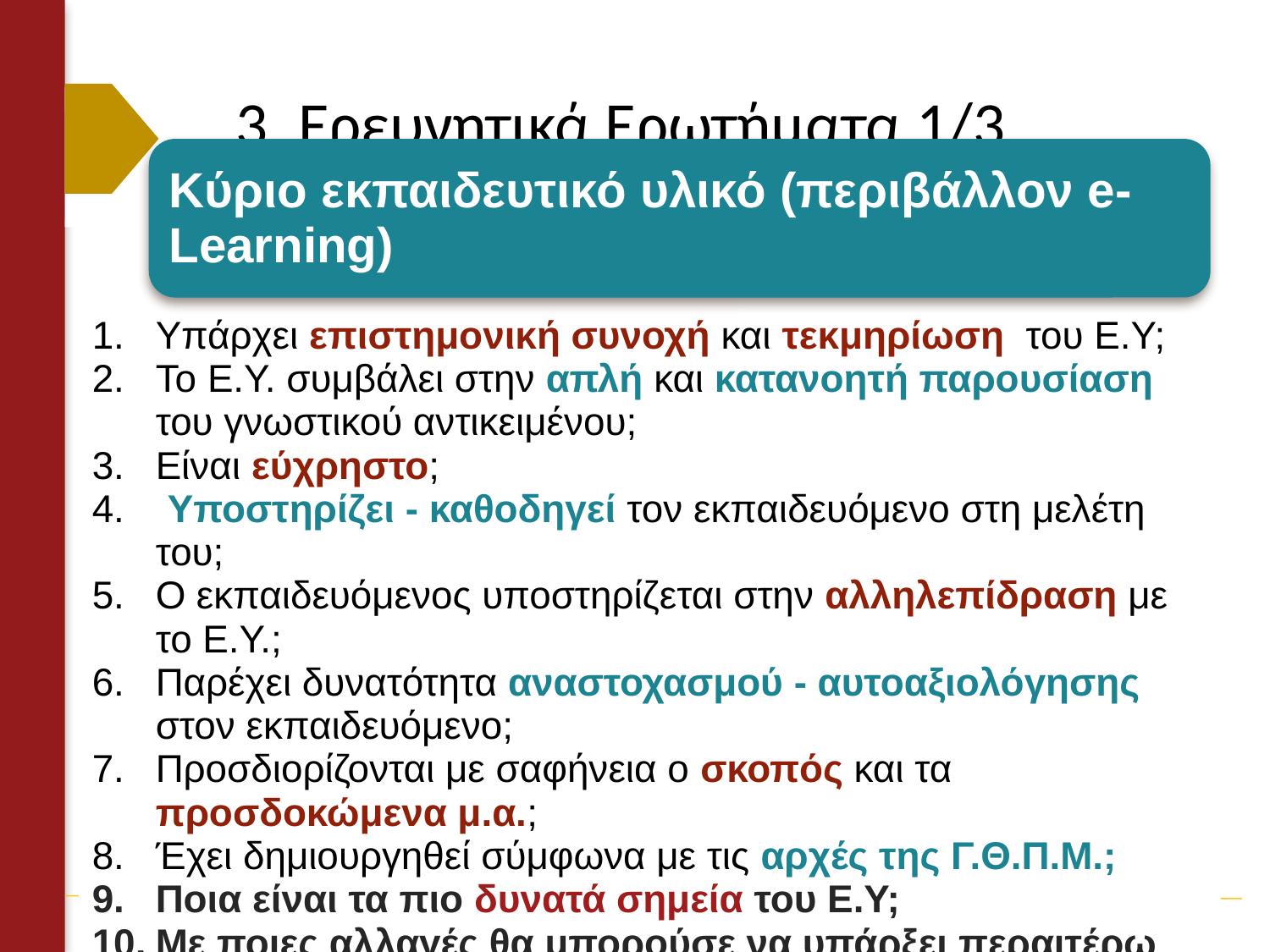

# 3. Ερευνητικά Ερωτήματα 1/3
Κύριο εκπαιδευτικό υλικό (περιβάλλον e-Learning)
| Υπάρχει επιστημονική συνοχή και τεκμηρίωση του Ε.Υ; Το Ε.Υ. συμβάλει στην απλή και κατανοητή παρουσίαση του γνωστικού αντικειμένου; Είναι εύχρηστο; 4. Υποστηρίζει - καθοδηγεί τον εκπαιδευόμενο στη μελέτη του; Ο εκπαιδευόμενος υποστηρίζεται στην αλληλεπίδραση με το Ε.Υ.; Παρέχει δυνατότητα αναστοχασμού - αυτοαξιολόγησης στον εκπαιδευόμενο; Προσδιορίζονται με σαφήνεια ο σκοπός και τα προσδοκώμενα μ.α.; Έχει δημιουργηθεί σύμφωνα με τις αρχές της Γ.Θ.Π.Μ.; Ποια είναι τα πιο δυνατά σημεία του Ε.Υ; .; Με ποιες αλλαγές θα μπορούσε να υπάρξει περαιτέρω βελτίωση του Ε.Υ.; |
| --- |